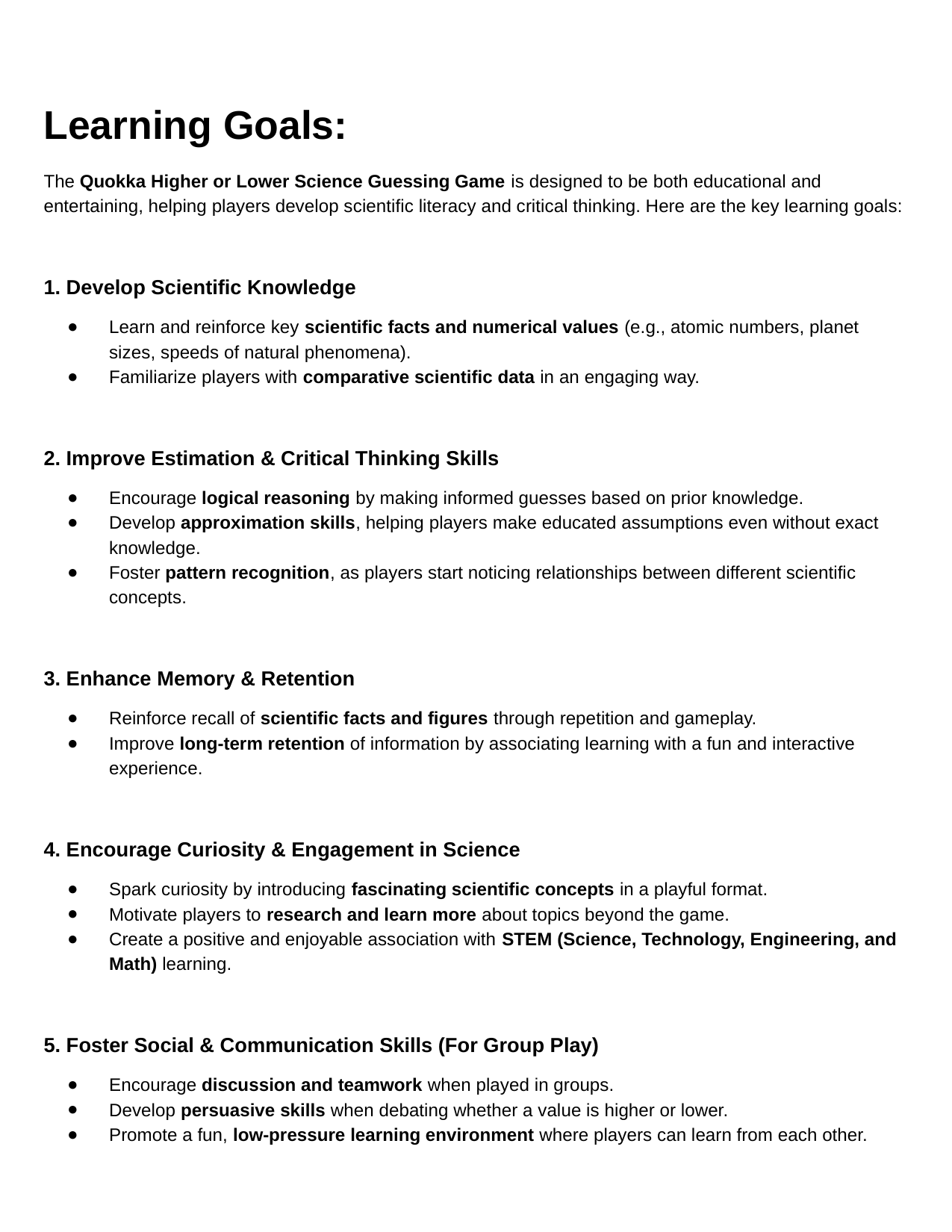

Learning Goals:
The Quokka Higher or Lower Science Guessing Game is designed to be both educational and entertaining, helping players develop scientific literacy and critical thinking. Here are the key learning goals:

1. Develop Scientific Knowledge
Learn and reinforce key scientific facts and numerical values (e.g., atomic numbers, planet sizes, speeds of natural phenomena).
Familiarize players with comparative scientific data in an engaging way.

2. Improve Estimation & Critical Thinking Skills
Encourage logical reasoning by making informed guesses based on prior knowledge.
Develop approximation skills, helping players make educated assumptions even without exact knowledge.
Foster pattern recognition, as players start noticing relationships between different scientific concepts.

3. Enhance Memory & Retention
Reinforce recall of scientific facts and figures through repetition and gameplay.
Improve long-term retention of information by associating learning with a fun and interactive experience.

4. Encourage Curiosity & Engagement in Science
Spark curiosity by introducing fascinating scientific concepts in a playful format.
Motivate players to research and learn more about topics beyond the game.
Create a positive and enjoyable association with STEM (Science, Technology, Engineering, and Math) learning.

5. Foster Social & Communication Skills (For Group Play)
Encourage discussion and teamwork when played in groups.
Develop persuasive skills when debating whether a value is higher or lower.
Promote a fun, low-pressure learning environment where players can learn from each other.